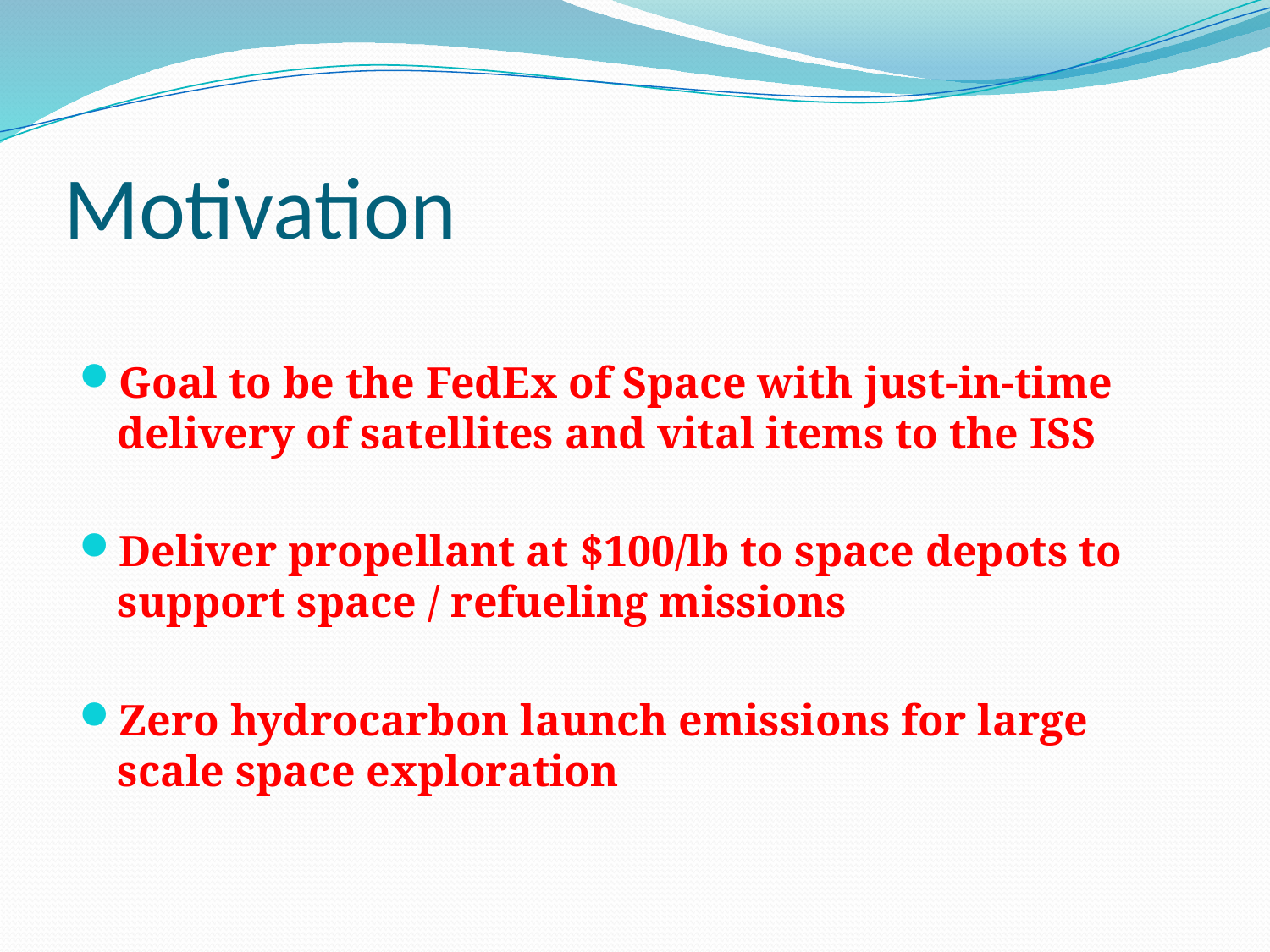

# Motivation
Goal to be the FedEx of Space with just-in-time delivery of satellites and vital items to the ISS

Deliver propellant at $100/lb to space depots to support space / refueling missions

Zero hydrocarbon launch emissions for large scale space exploration